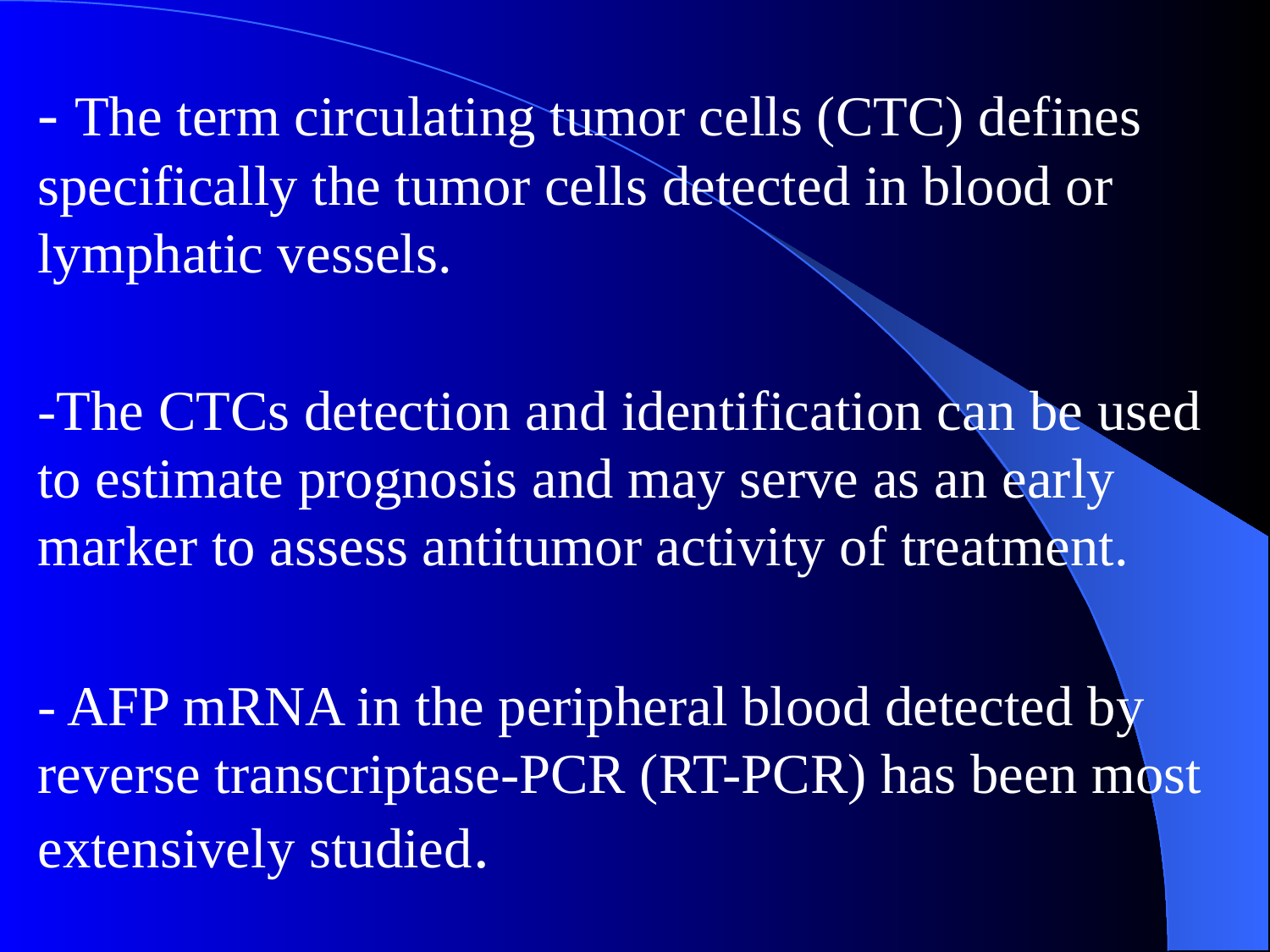

- The term circulating tumor cells (CTC) defines specifically the tumor cells detected in blood or lymphatic vessels.

-The CTCs detection and identification can be used to estimate prognosis and may serve as an early marker to assess antitumor activity of treatment.

- AFP mRNA in the peripheral blood detected by reverse transcriptase-PCR (RT-PCR) has been most extensively studied.